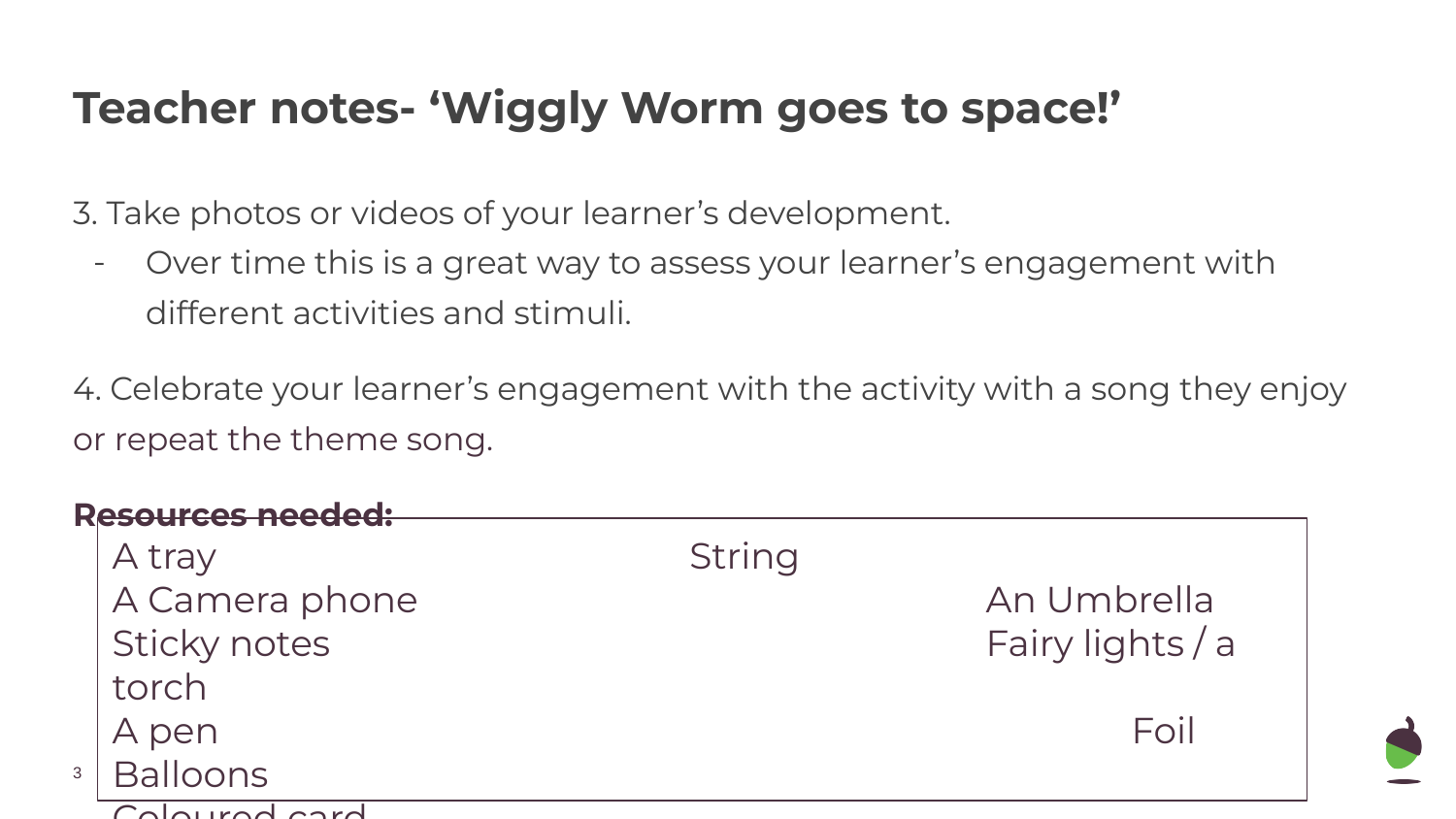

# Teacher notes- ‘Wiggly Worm goes to space!’

3. Take photos or videos of your learner’s development.
Over time this is a great way to assess your learner’s engagement with different activities and stimuli.

4. Celebrate your learner’s engagement with the activity with a song they enjoy or repeat the theme song.

Resources needed:

A tray                                                  String
A Camera phone				An Umbrella
Sticky notes					Fairy lights / a torch
A pen							Foil
Balloons						Coloured card
Shaving foam					Two plant pots
3